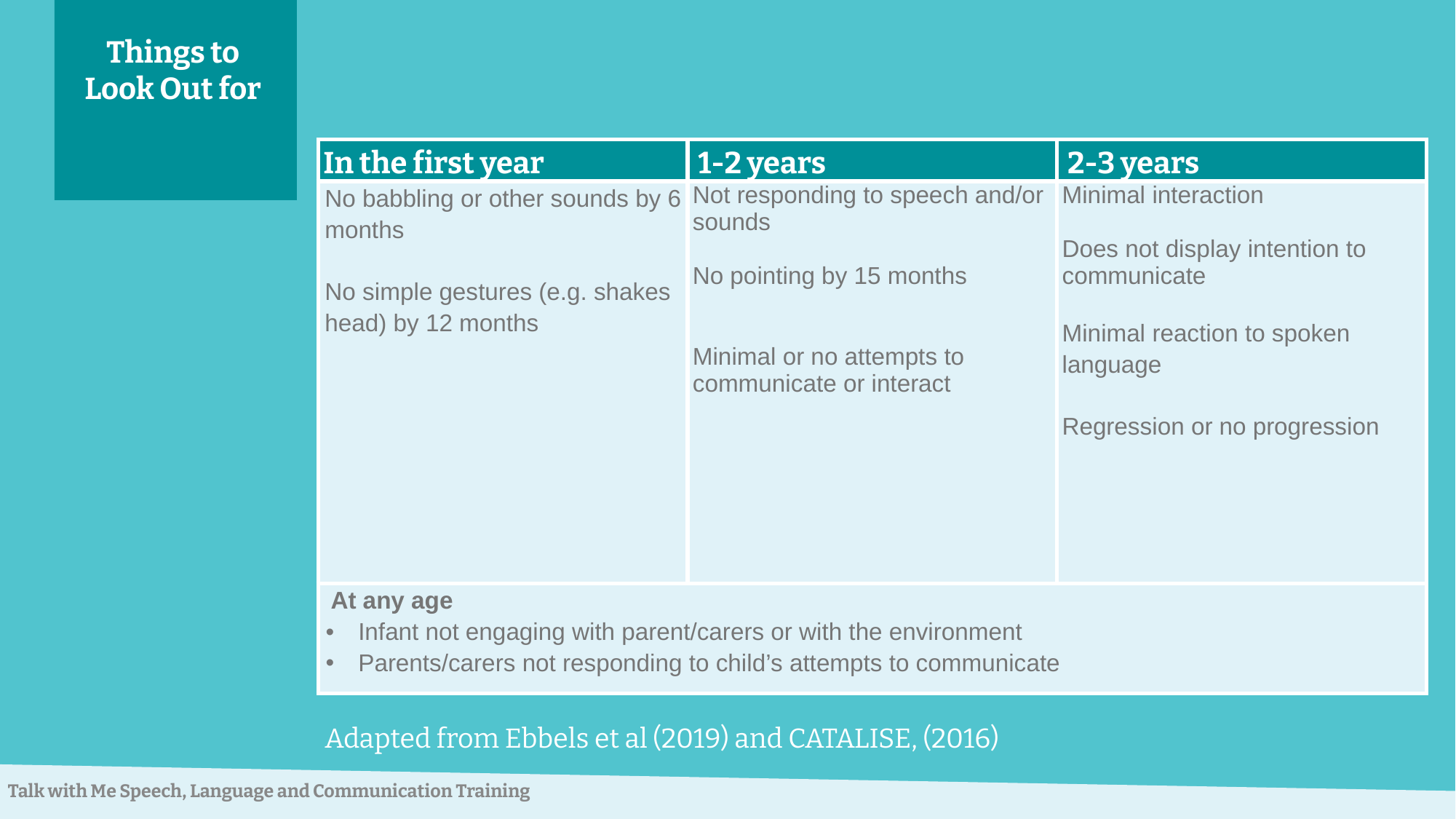

Things to
Look Out for
| In the first year | 1-2 years | 2-3 years |
| --- | --- | --- |
| No babbling or other sounds by 6 months  No simple gestures (e.g. shakes head) by 12 months | Not responding to speech and/or sounds No pointing by 15 months  Minimal or no attempts to communicate or interact | Minimal interaction Does not display intention to communicate Minimal reaction to spoken language Regression or no progression |
| At any age Infant not engaging with parent/carers or with the environment Parents/carers not responding to child’s attempts to communicate |  |  |
Adapted from Ebbels et al (2019) and CATALISE, (2016)
Talk with Me Speech, Language and Communication Training